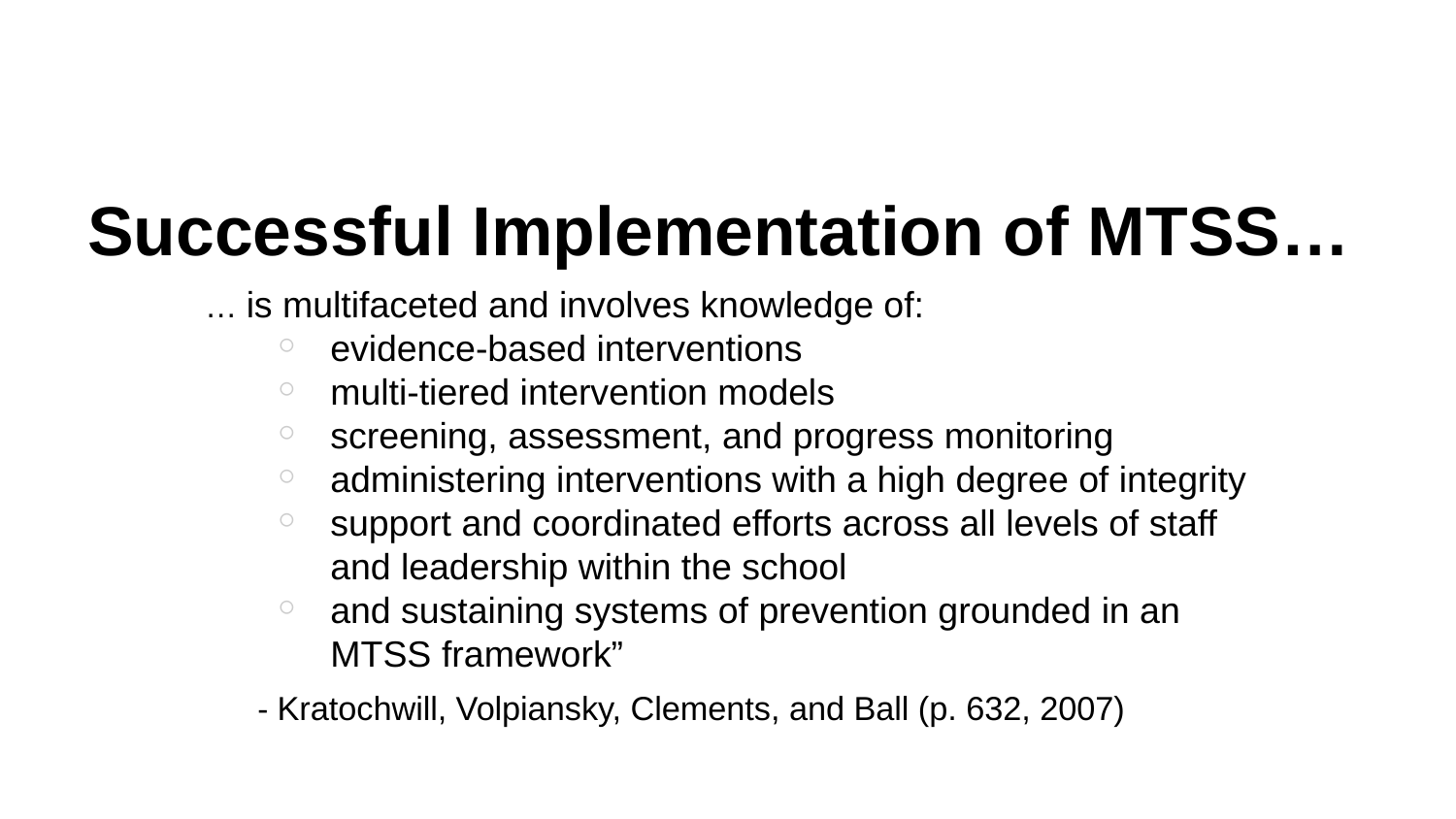

# Successful Implementation of MTSS…
… is multifaceted and involves knowledge of:
evidence-based interventions
multi-tiered intervention models
screening, assessment, and progress monitoring
administering interventions with a high degree of integrity
support and coordinated efforts across all levels of staff and leadership within the school
and sustaining systems of prevention grounded in an MTSS framework”
	- Kratochwill, Volpiansky, Clements, and Ball (p. 632, 2007)